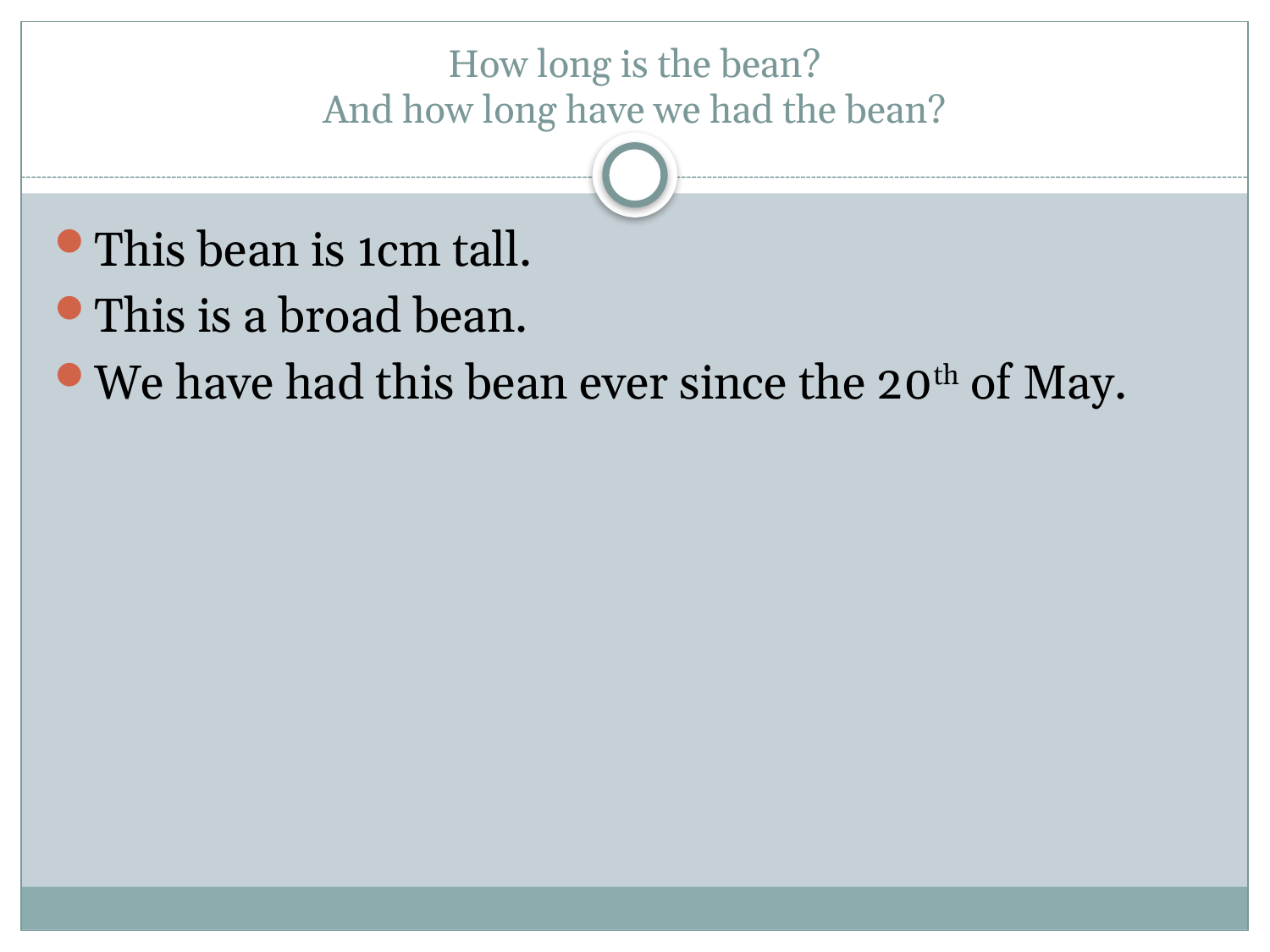

# How long is the bean? And how long have we had the bean?
This bean is 1cm tall.
This is a broad bean.
We have had this bean ever since the 20th of May.